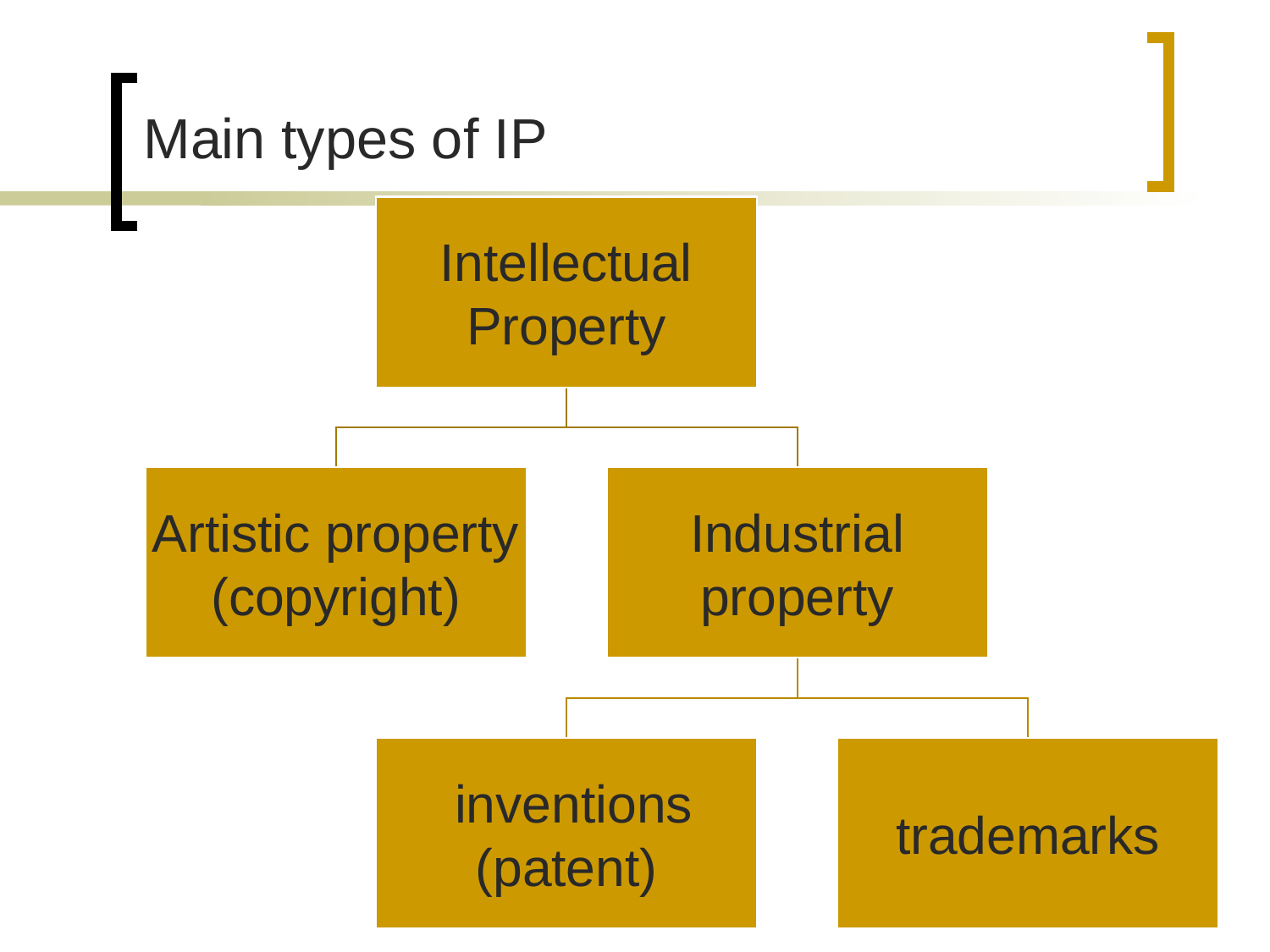

Main types of IP
Intellectual Property
Artistic property
(copyright)
Industrial property
 inventions
(patent)
trademarks